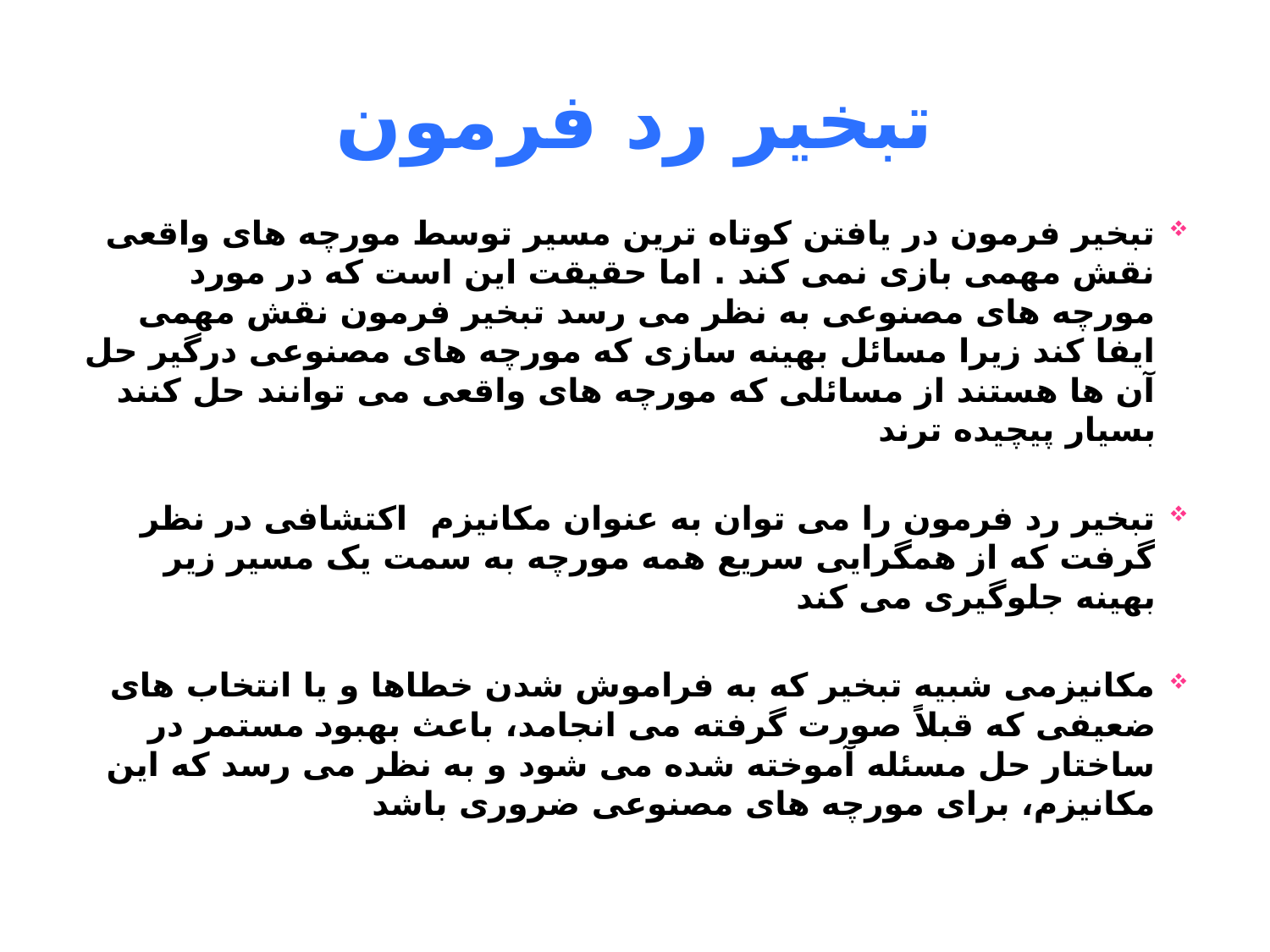

# تبخیر رد فرمون
تبخیر فرمون در یافتن کوتاه ترین مسیر توسط مورچه های واقعی نقش مهمی بازی نمی کند . اما حقیقت این است که در مورد مورچه های مصنوعی به نظر می رسد تبخیر فرمون نقش مهمی ایفا کند زیرا مسائل بهینه سازی که مورچه های مصنوعی درگیر حل آن ها هستند از مسائلی که مورچه های واقعی می توانند حل کنند بسیار پیچیده ترند

تبخیر رد فرمون را می توان به عنوان مکانیزم  اکتشافی در نظر گرفت که از همگرایی سریع همه مورچه به سمت یک مسیر زیر بهینه جلوگیری می کند

مکانیزمی شبیه تبخیر که به فراموش شدن خطاها و یا انتخاب های ضعیفی که قبلاً صورت گرفته می انجامد، باعث بهبود مستمر در ساختار حل مسئله آموخته شده می شود و به نظر می رسد که این مکانیزم، برای مورچه های مصنوعی ضروری باشد